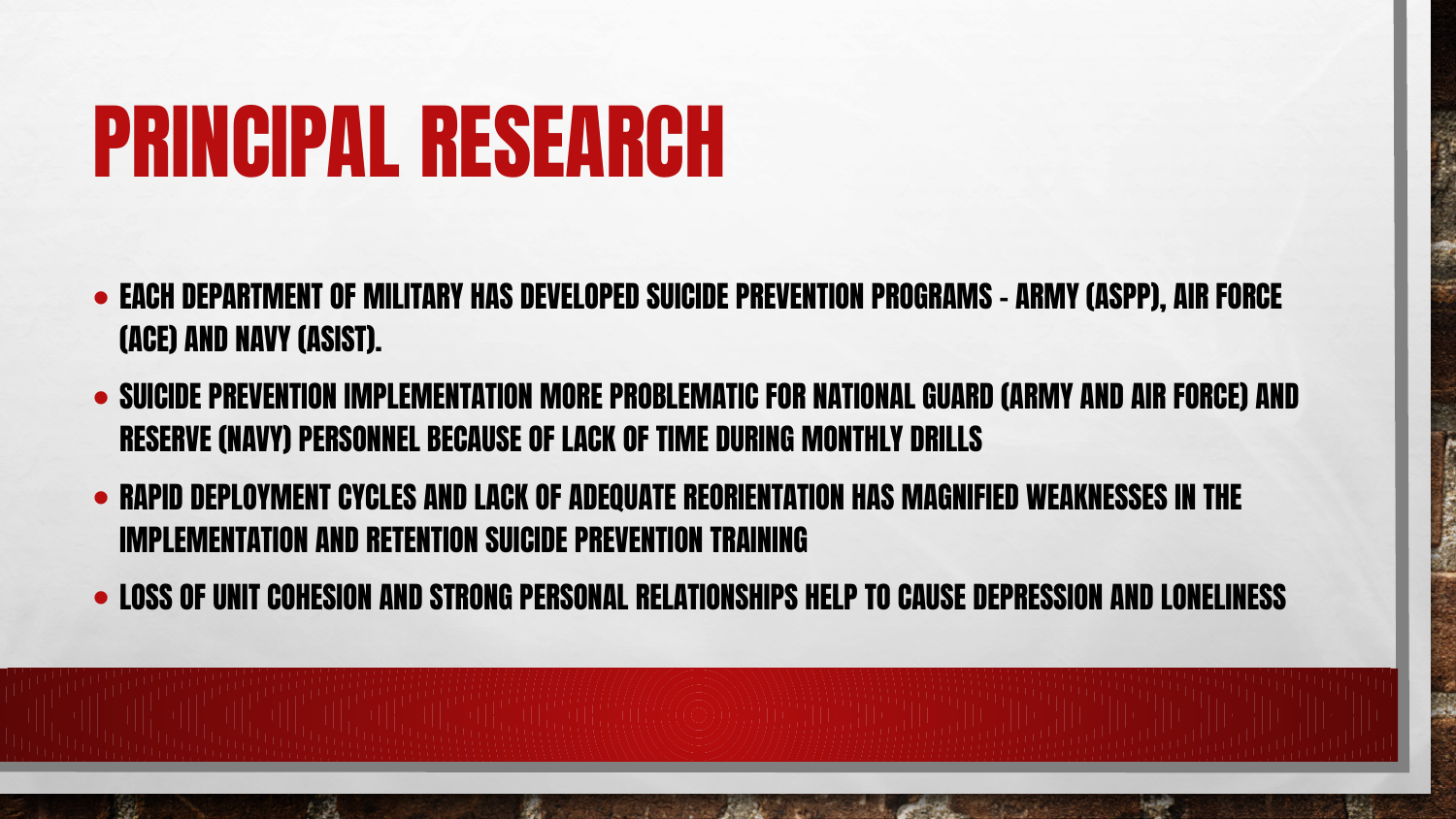

# principal research
Each department of military has developed suicide prevention programs – army (ASPP), air force (ACE) and navy (ASIST).
Suicide prevention implementation more problematic for national guard (army and air force) and reserve (navy) personnel because of lack of time during monthly drills
Rapid deployment cycles and lack of adequate reorientation has magnified weaknesses in the implementation and retention suicide prevention training
Loss of unit cohesion and strong personal relationships help to cause depression and loneliness